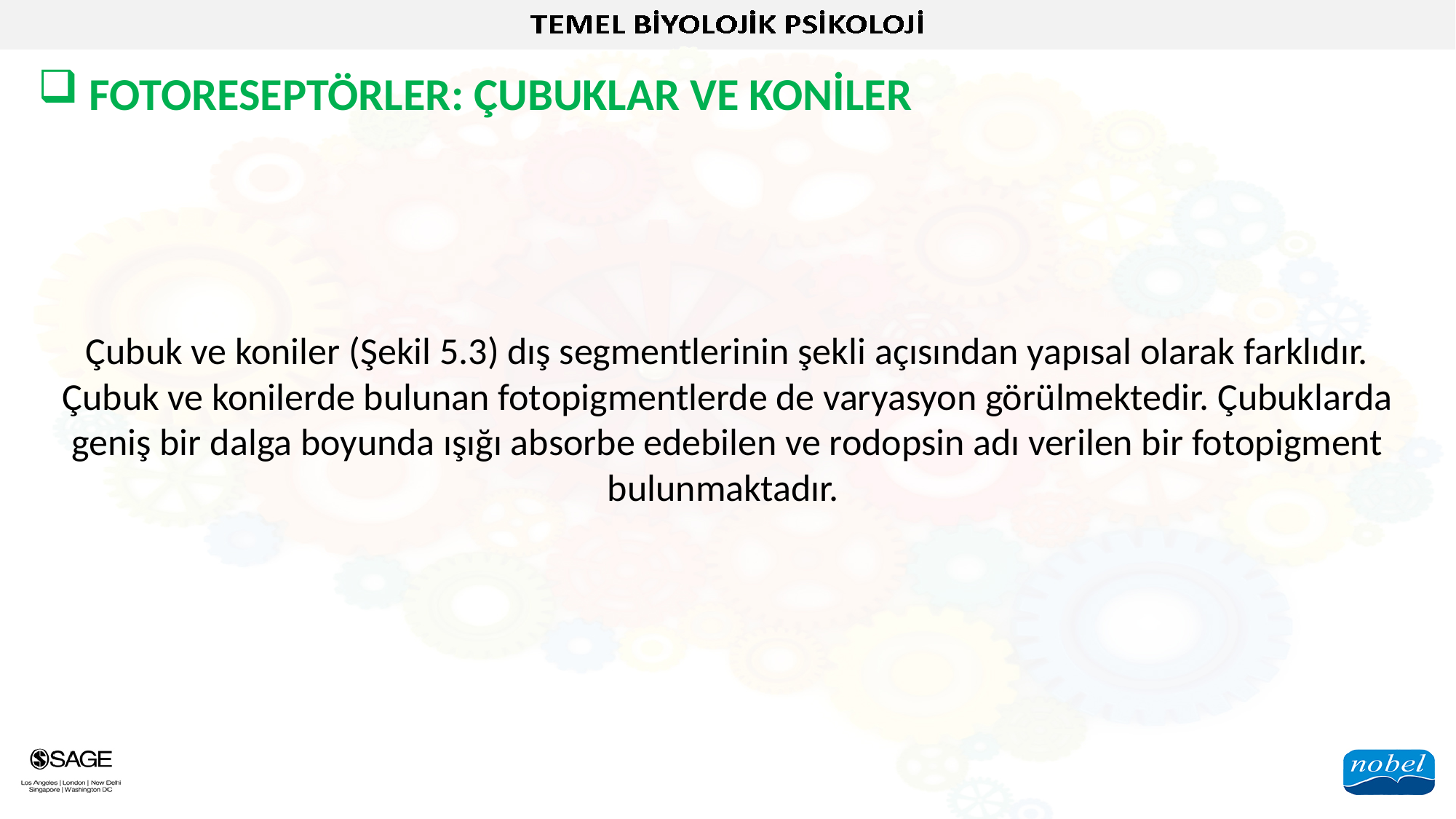

FOTORESEPTÖRLER: ÇUBUKLAR VE KONİLER
Çubuk ve koniler (Şekil 5.3) dış segmentlerinin şekli açısından yapısal olarak farklıdır. Çubuk ve konilerde bulunan fotopigmentlerde de varyasyon görülmektedir. Çubuklarda geniş bir dalga boyunda ışığı absorbe edebilen ve rodopsin adı verilen bir fotopigment bulunmaktadır.